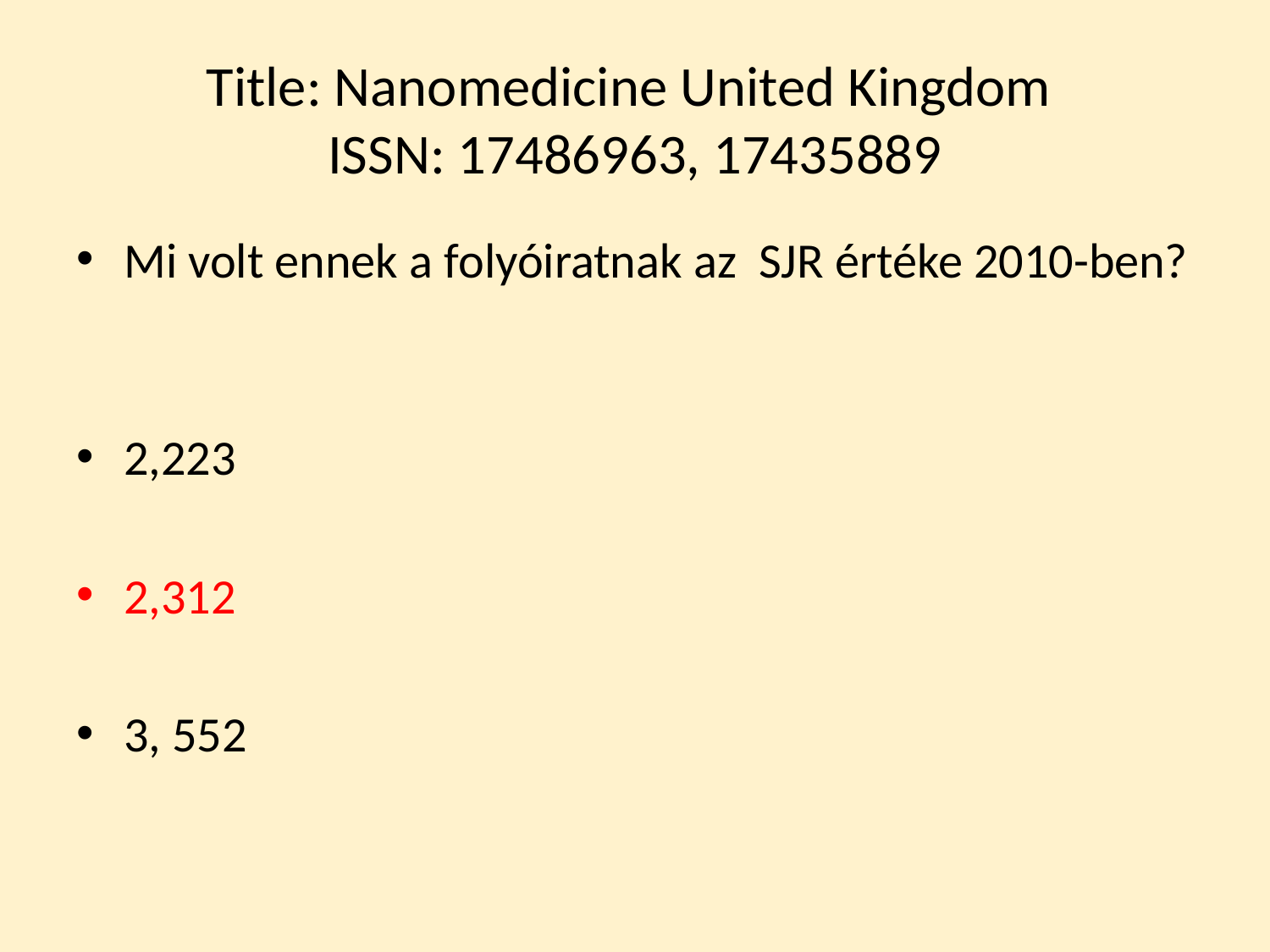

# Title: Nanomedicine United Kingdom ISSN: 17486963, 17435889
Mi volt ennek a folyóiratnak az  SJR értéke 2010-ben?

2,223

2,312

3, 552